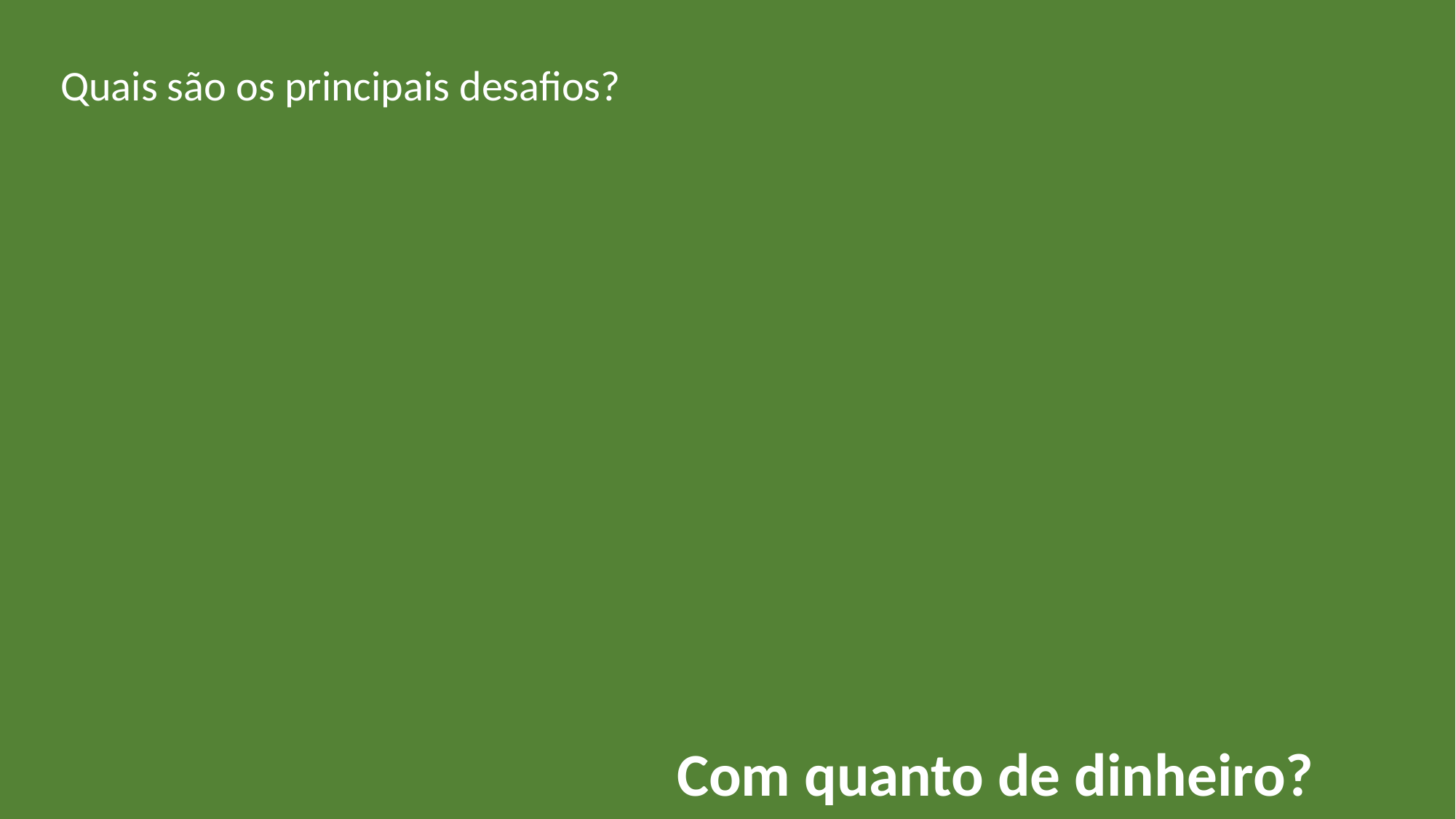

Quais são os principais desafios?
Com quanto de dinheiro?